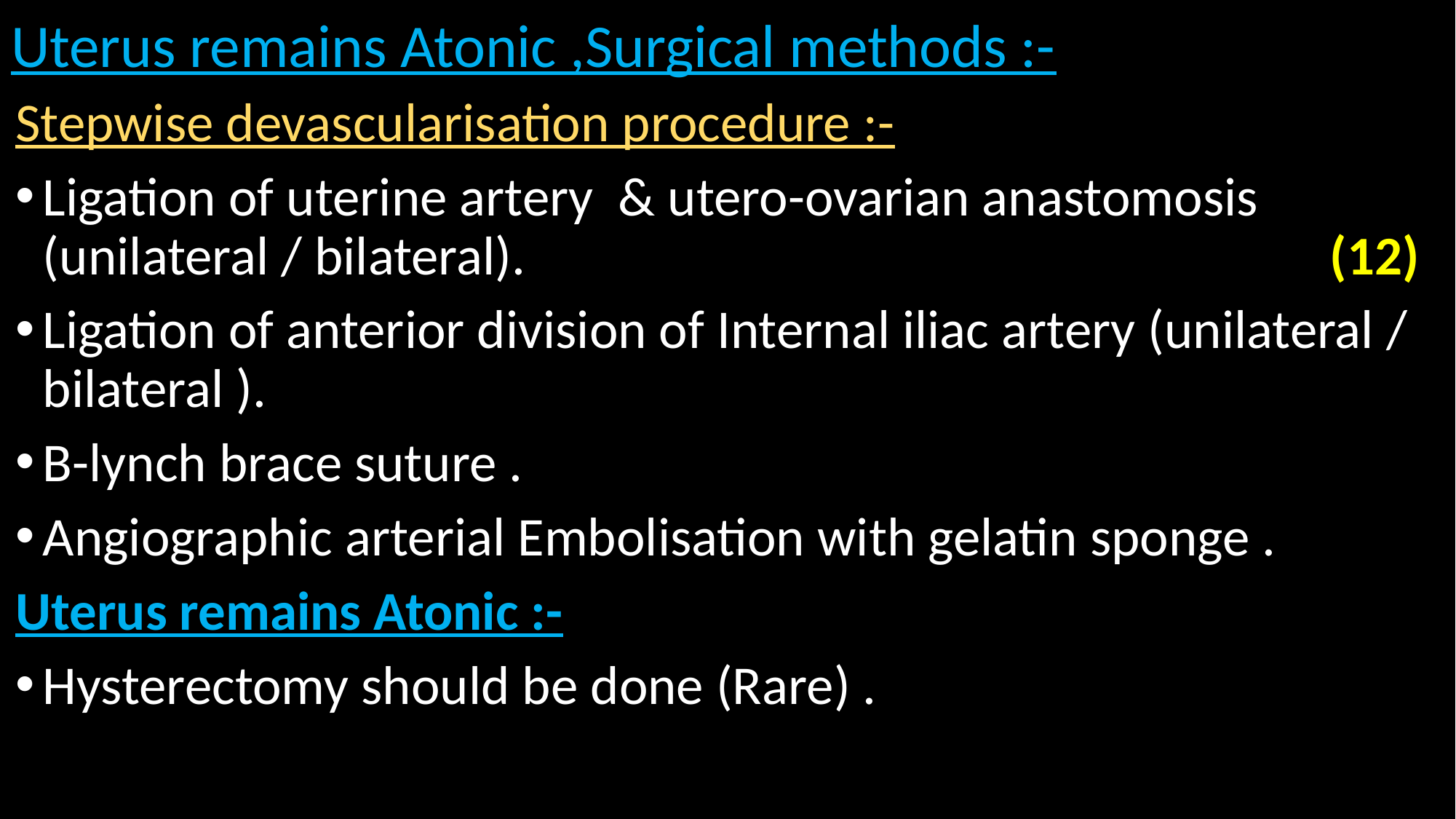

# Uterus remains Atonic ,Surgical methods :-
Stepwise devascularisation procedure :-
Ligation of uterine artery  & utero-ovarian anastomosis (unilateral / bilateral).                                                                 (12)
Ligation of anterior division of Internal iliac artery (unilateral / bilateral ).
B-lynch brace suture .
Angiographic arterial Embolisation with gelatin sponge .
Uterus remains Atonic :-
Hysterectomy should be done (Rare) .